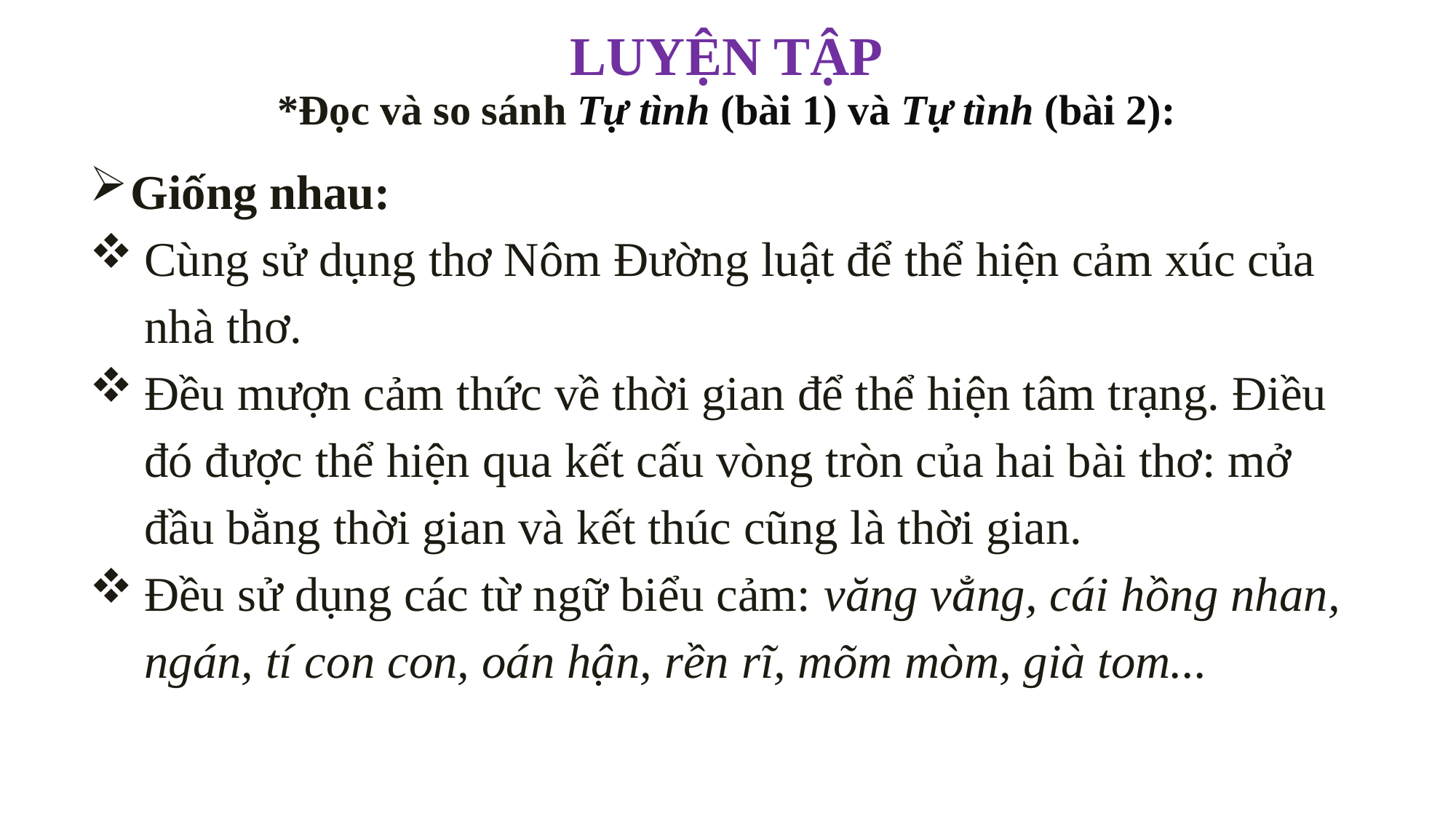

LUYỆN TẬP
*Đọc và so sánh Tự tình (bài 1) và Tự tình (bài 2):
Giống nhau:
Cùng sử dụng thơ Nôm Đường luật để thể hiện cảm xúc của nhà thơ.
Đều mượn cảm thức về thời gian để thể hiện tâm trạng. Điều đó được thể hiện qua kết cấu vòng tròn của hai bài thơ: mở đầu bằng thời gian và kết thúc cũng là thời gian.
Đều sử dụng các từ ngữ biểu cảm: văng vẳng, cái hồng nhan, ngán, tí con con, oán hận, rền rĩ, mõm mòm, già tom...